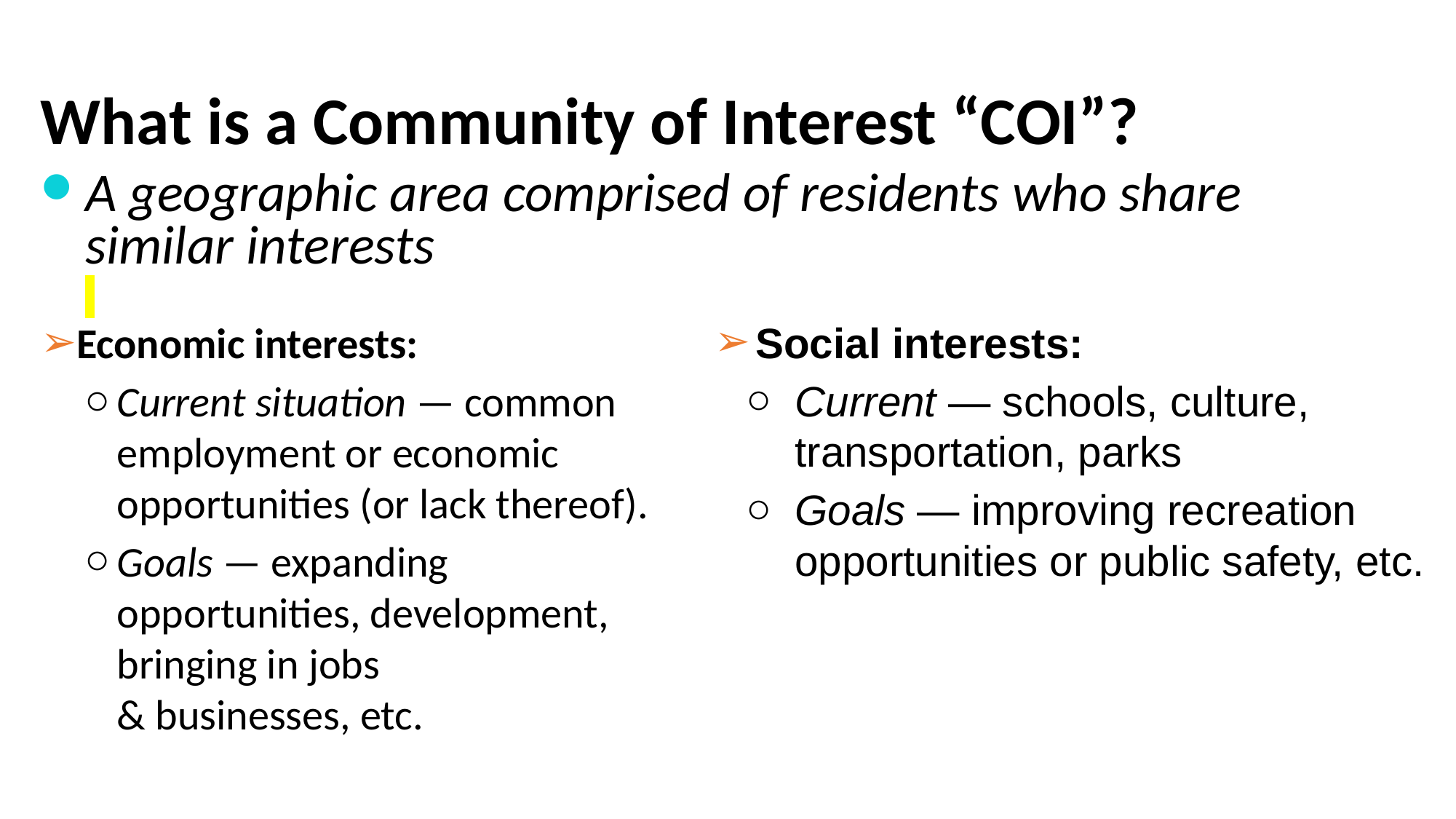

# What is a Community of Interest “COI”?
A geographic area comprised of residents who share similar interests
Economic interests:
Current situation — common employment or economic opportunities (or lack thereof).
Goals — expanding opportunities, development, bringing in jobs
& businesses, etc.
Social interests:
Current — schools, culture, transportation, parks
Goals — improving recreation opportunities or public safety, etc.